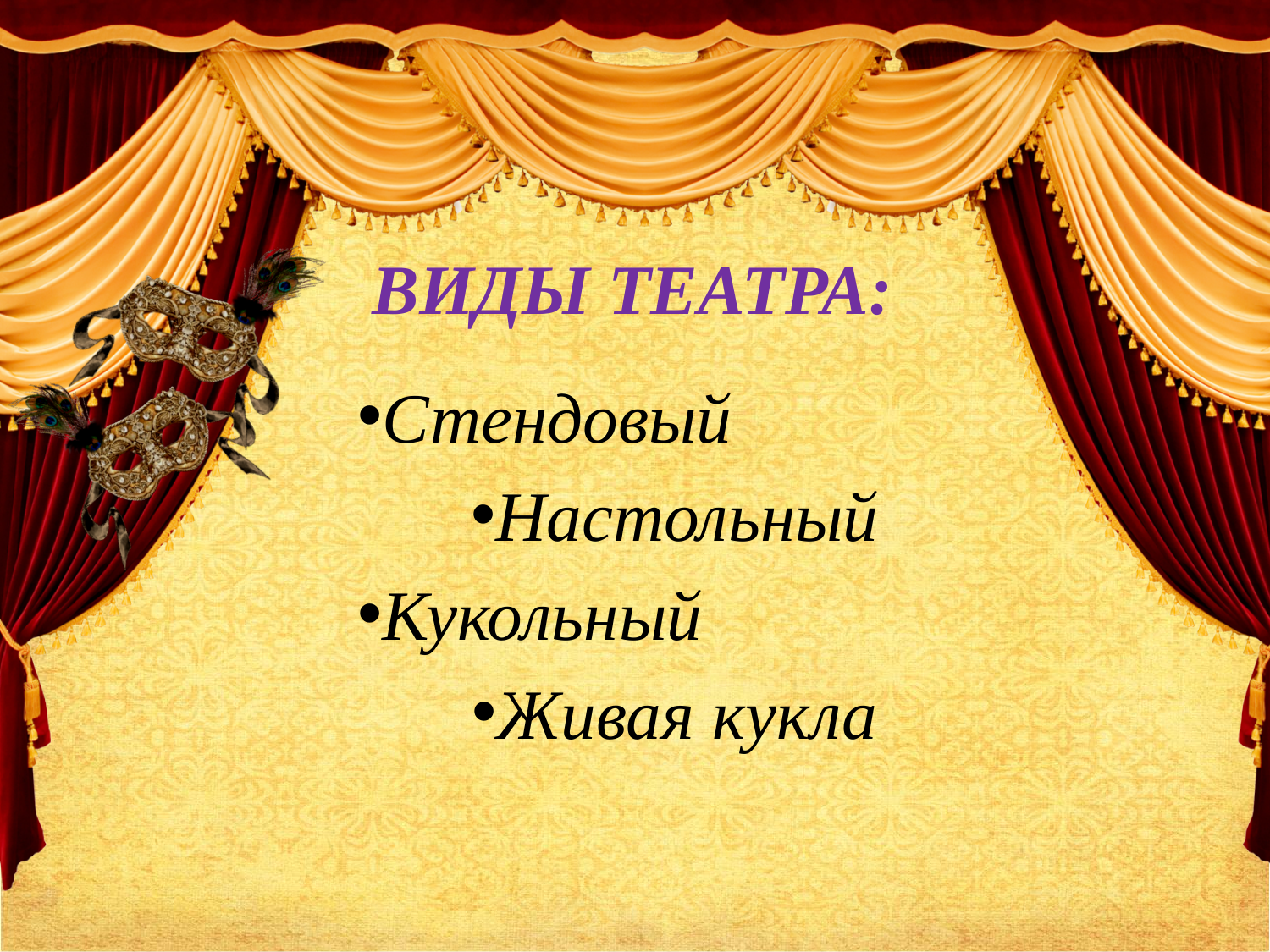

# ВИДЫ ТЕАТРА:
Стендовый
Настольный
Кукольный
Живая кукла